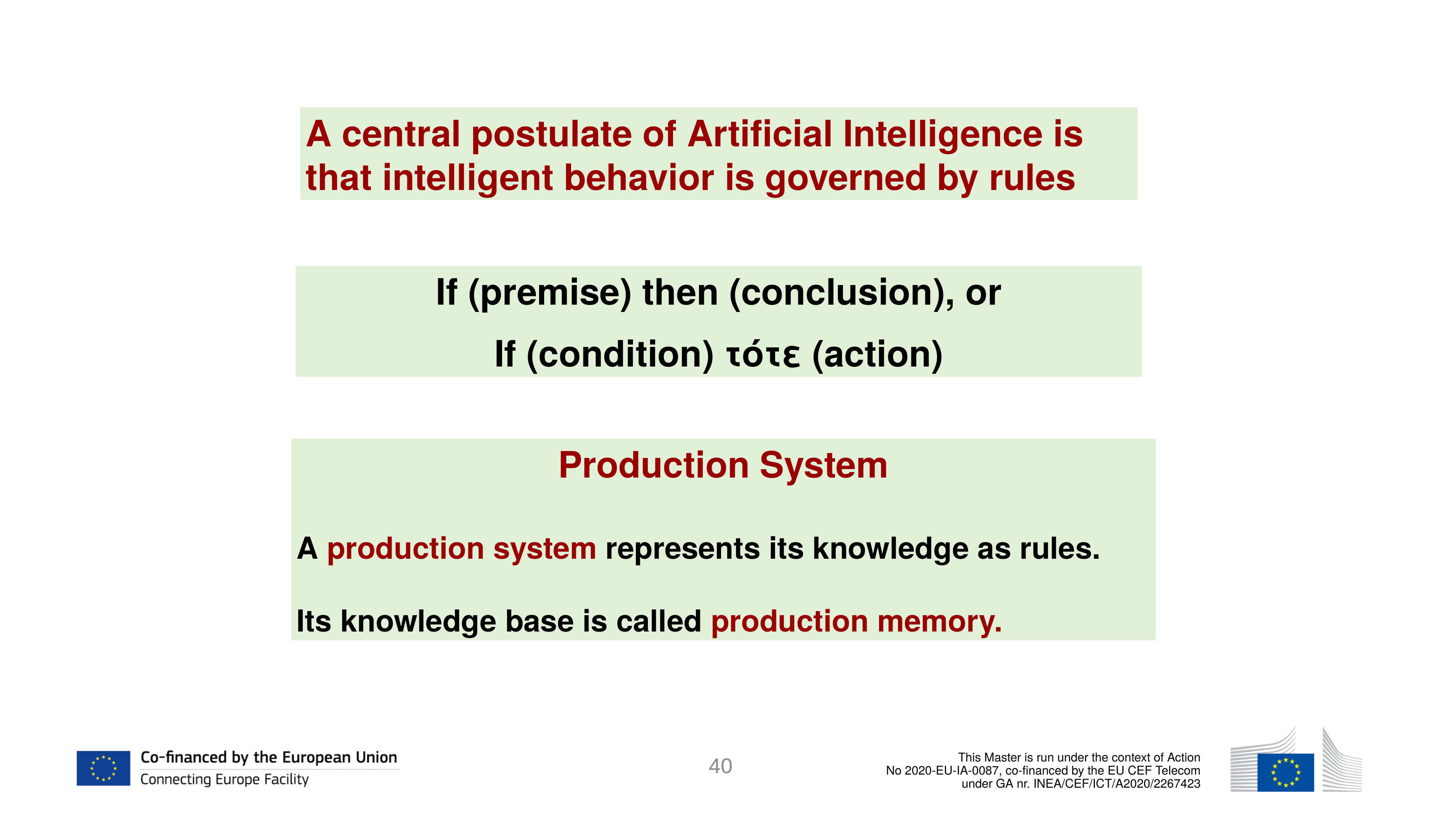

A central postulate of Artificial Intelligence is that intelligent behavior is governed by rules
If (premise) then (conclusion), or

If (condition) τότε (action)
Production System

A production system represents its knowledge as rules.

Its knowledge base is called production memory.
40